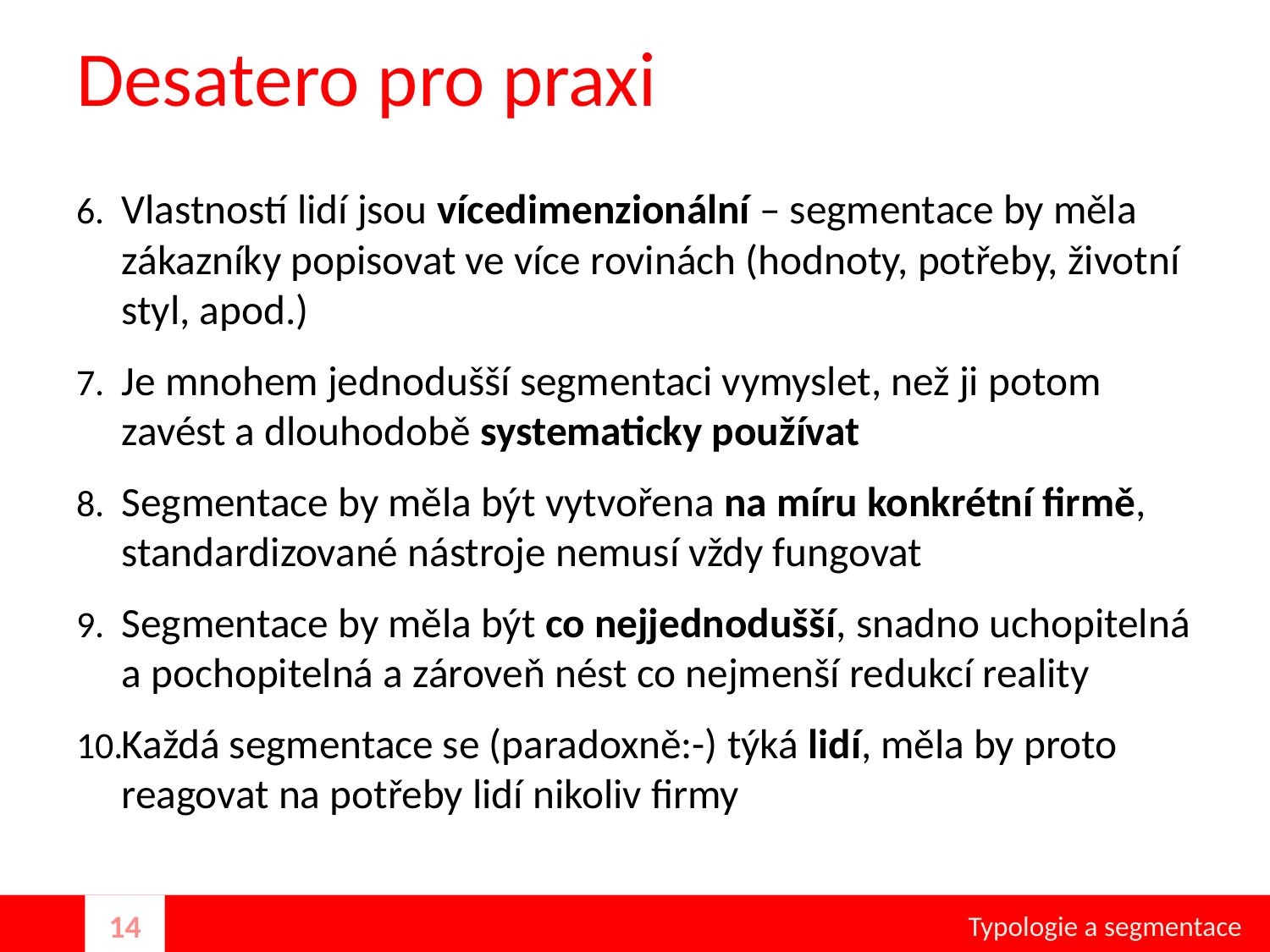

# Desatero pro praxi
Vlastností lidí jsou vícedimenzionální – segmentace by měla zákazníky popisovat ve více rovinách (hodnoty, potřeby, životní styl, apod.)
Je mnohem jednodušší segmentaci vymyslet, než ji potom zavést a dlouhodobě systematicky používat
Segmentace by měla být vytvořena na míru konkrétní firmě, standardizované nástroje nemusí vždy fungovat
Segmentace by měla být co nejjednodušší, snadno uchopitelná a pochopitelná a zároveň nést co nejmenší redukcí reality
Každá segmentace se (paradoxně:-) týká lidí, měla by proto reagovat na potřeby lidí nikoliv firmy
Typologie a segmentace
14